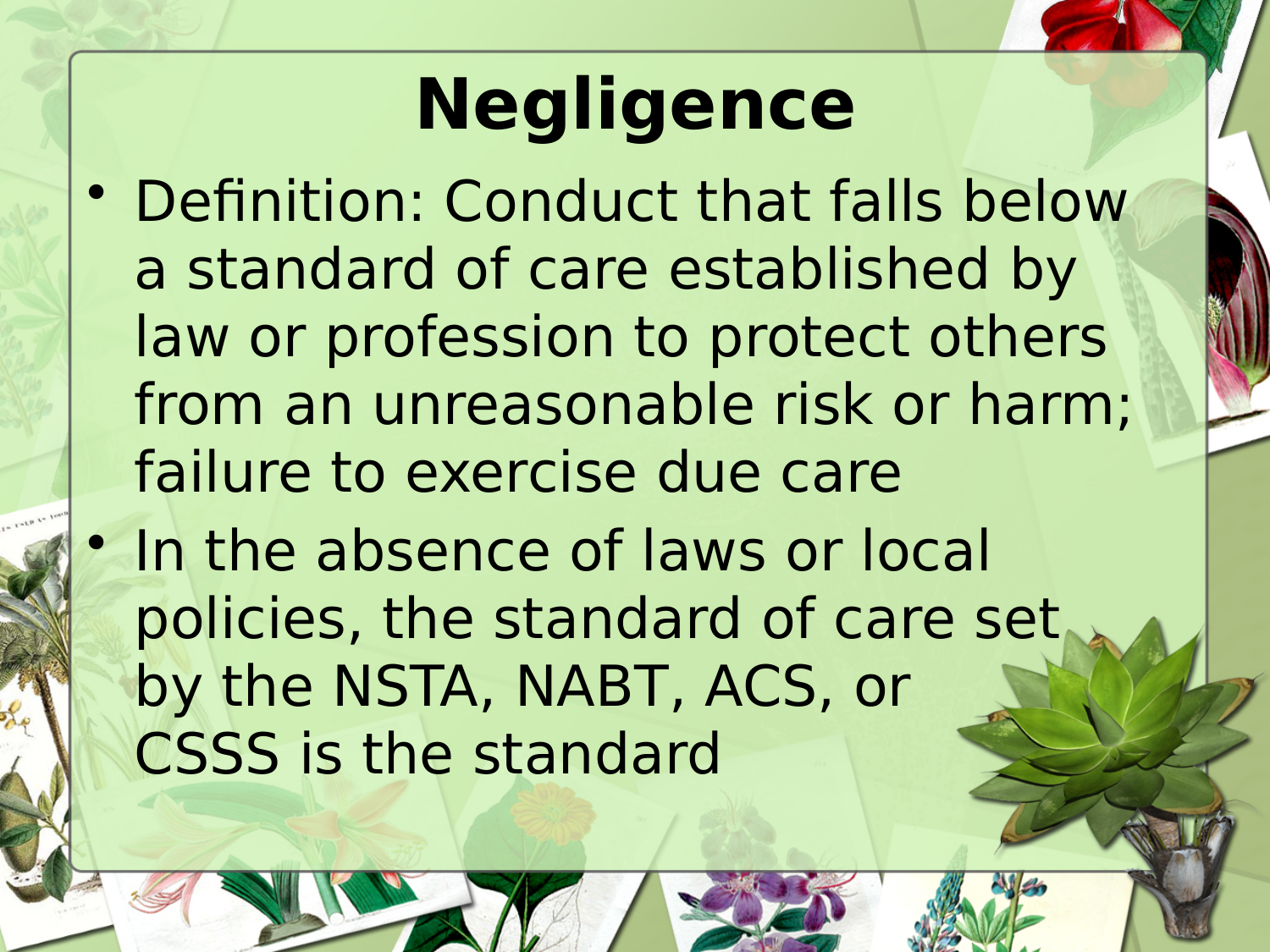

# Negligence
Definition: Conduct that falls below a standard of care established by law or profession to protect others from an unreasonable risk or harm; failure to exercise due care
In the absence of laws or local policies, the standard of care set by the NSTA, NABT, ACS, or
CSSS is the standard